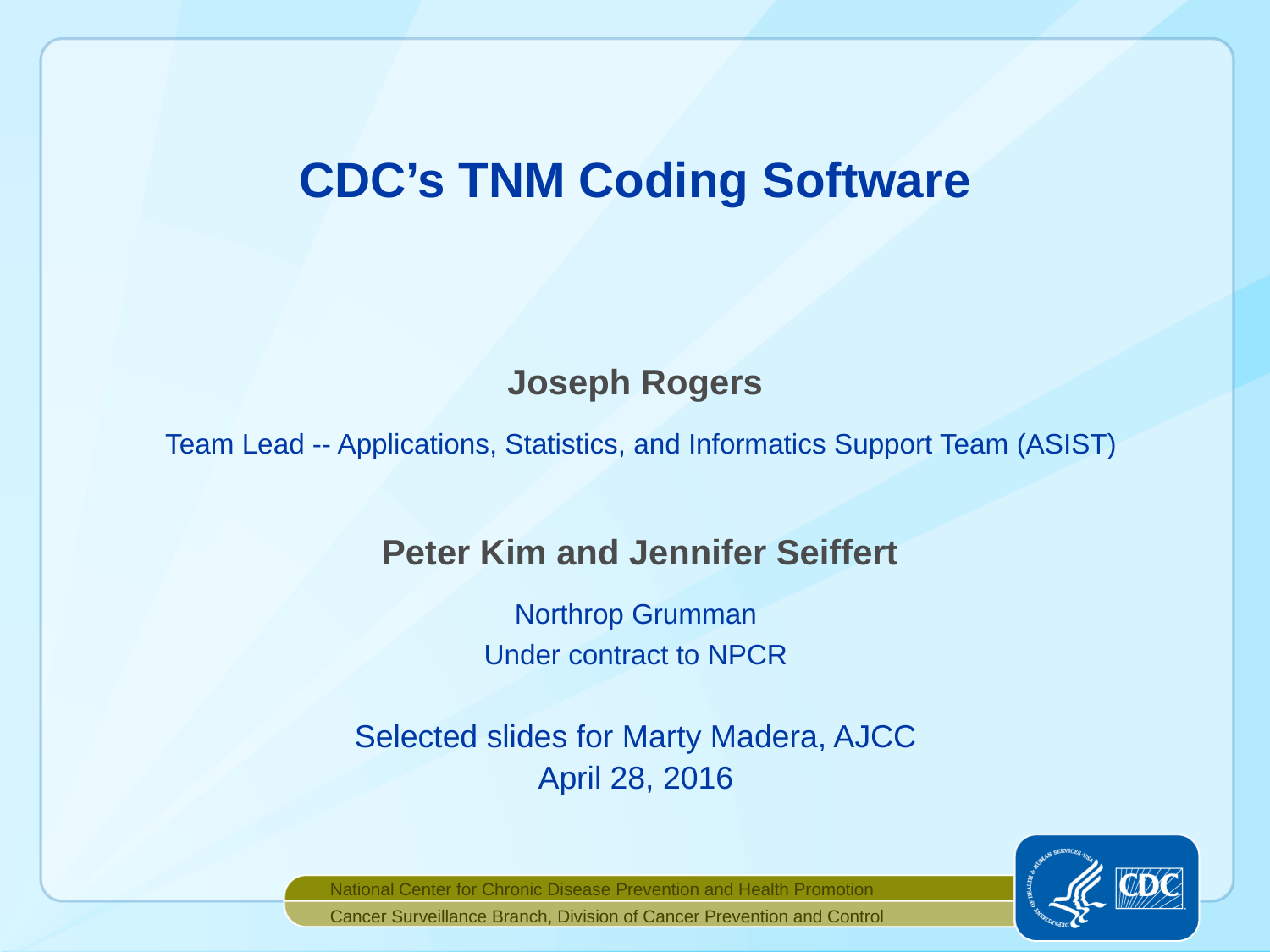

# CDC’s TNM Coding Software
Joseph Rogers
Team Lead -- Applications, Statistics, and Informatics Support Team (ASIST)
Peter Kim and Jennifer Seiffert
Northrop Grumman
Under contract to NPCR

Selected slides for Marty Madera, AJCC
April 28, 2016
National Center for Chronic Disease Prevention and Health Promotion
Cancer Surveillance Branch, Division of Cancer Prevention and Control